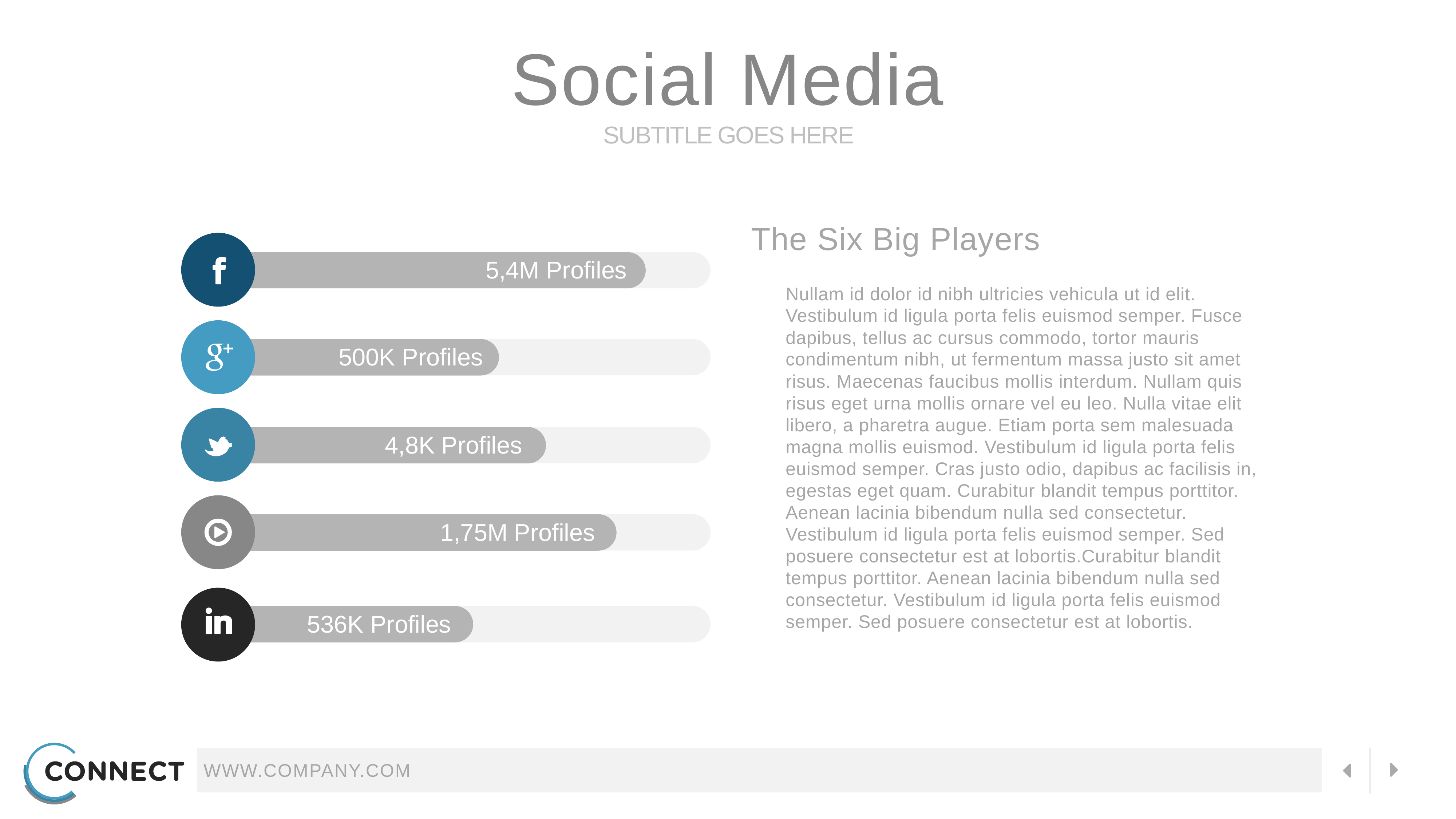

Social Media
SUBTITLE GOES HERE
The Six Big Players

5,4M Profiles

Nullam id dolor id nibh ultricies vehicula ut id elit. Vestibulum id ligula porta felis euismod semper. Fusce dapibus, tellus ac cursus commodo, tortor mauris condimentum nibh, ut fermentum massa justo sit amet risus. Maecenas faucibus mollis interdum. Nullam quis risus eget urna mollis ornare vel eu leo. Nulla vitae elit libero, a pharetra augue. Etiam porta sem malesuada magna mollis euismod. Vestibulum id ligula porta felis euismod semper. Cras justo odio, dapibus ac facilisis in, egestas eget quam. Curabitur blandit tempus porttitor. Aenean lacinia bibendum nulla sed consectetur. Vestibulum id ligula porta felis euismod semper. Sed posuere consectetur est at lobortis.Curabitur blandit tempus porttitor. Aenean lacinia bibendum nulla sed consectetur. Vestibulum id ligula porta felis euismod semper. Sed posuere consectetur est at lobortis.

500K Profiles

4,8K Profiles

1,75M Profiles

536K Profiles